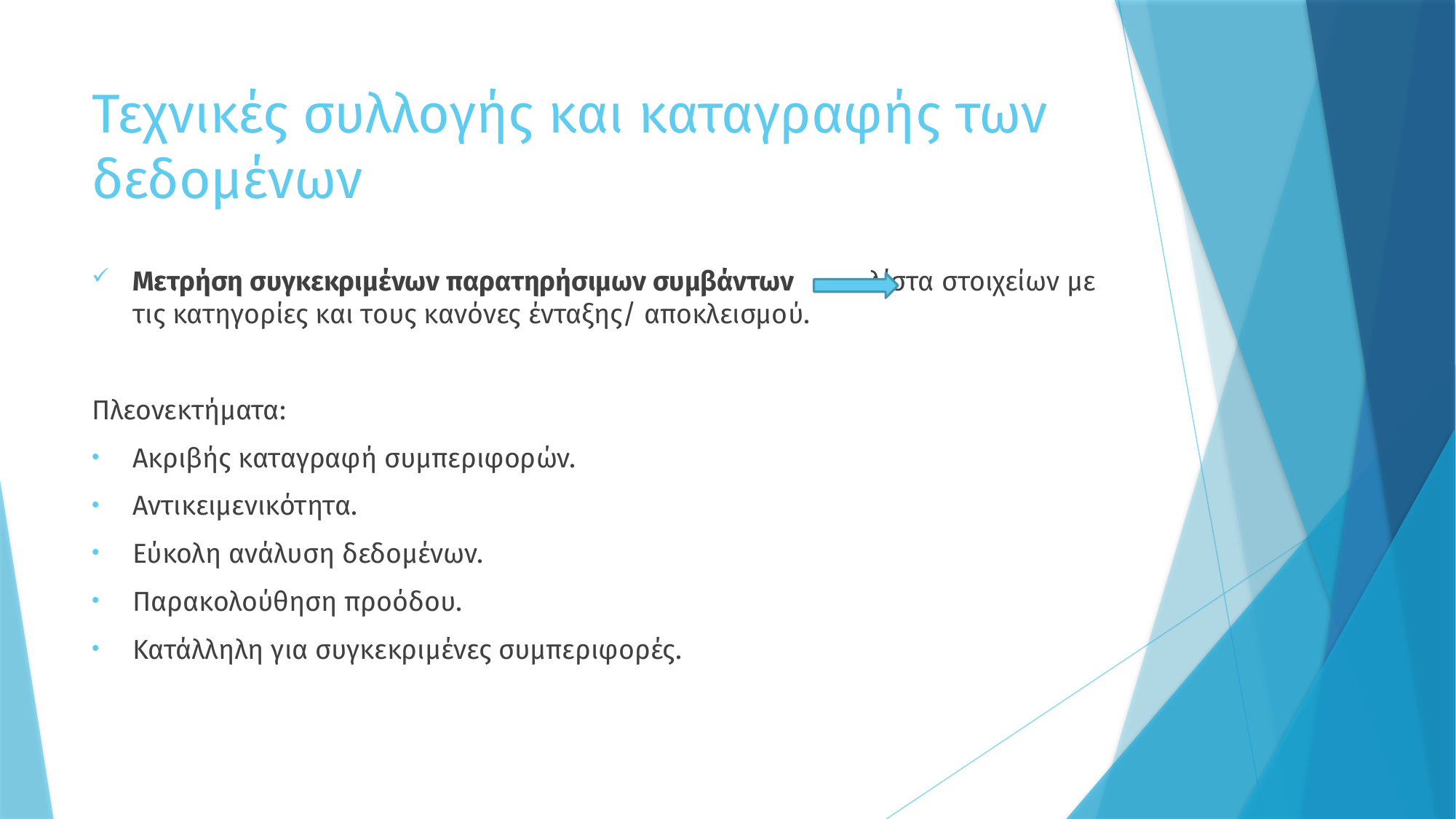

# Τεχνικές συλλογής και καταγραφής των δεδομένων
Μετρήση συγκεκριμένων παρατηρήσιμων συμβάντων           λίστα στοιχείων με τις κατηγορίες και τους κανόνες ένταξης/ αποκλεισμού.

Πλεονεκτήματα:
Ακριβής καταγραφή συμπεριφορών.
Αντικειμενικότητα.
Εύκολη ανάλυση δεδομένων.
Παρακολούθηση προόδου.
Κατάλληλη για συγκεκριμένες συμπεριφορές.